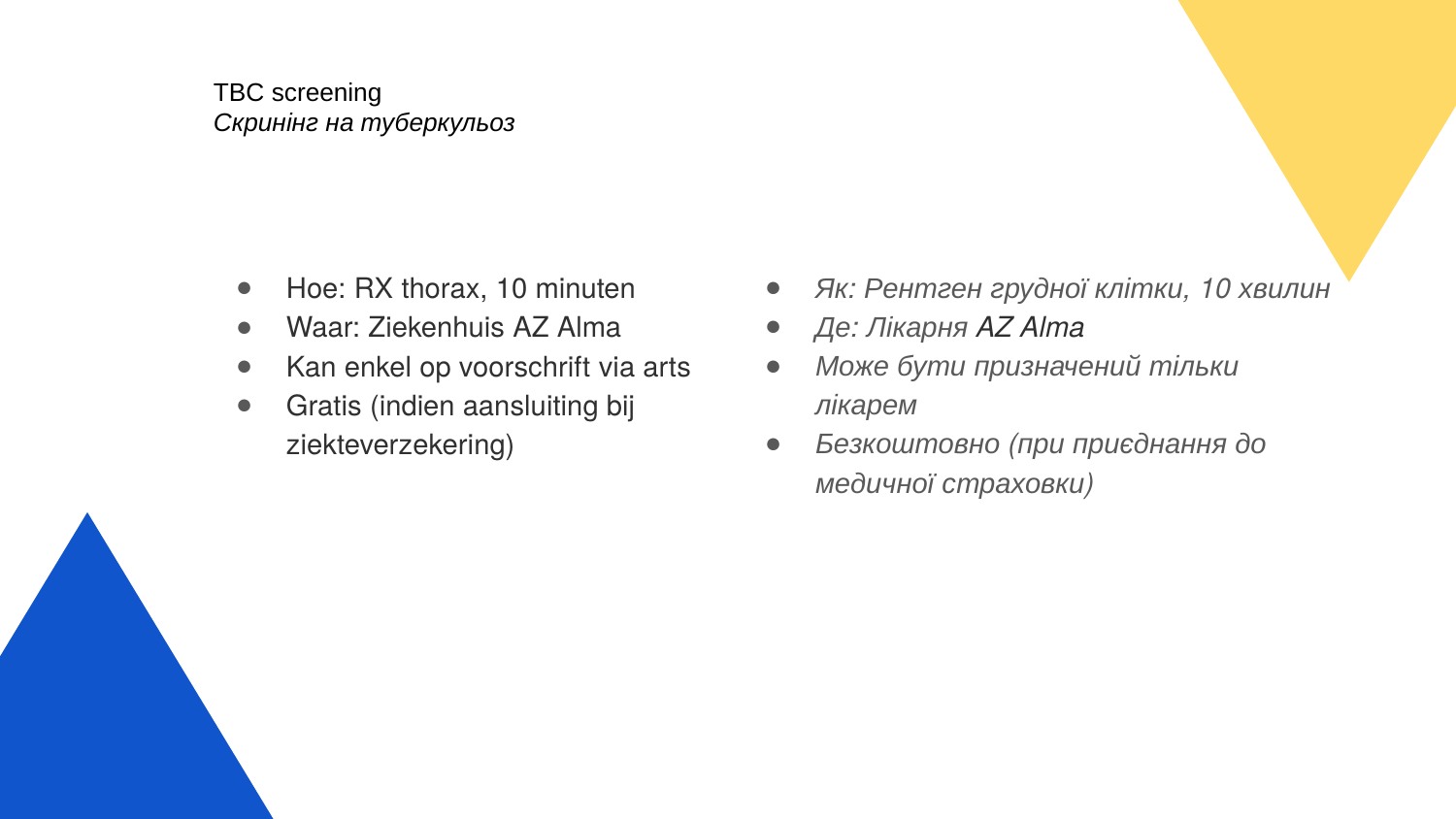

# TBC screening Скринінг на туберкульоз
Hoe: RX thorax, 10 minuten
Waar: Ziekenhuis AZ Alma
Kan enkel op voorschrift via arts
Gratis (indien aansluiting bij ziekteverzekering)

Як: Рентген грудної клітки, 10 хвилин
Де: Лікарня AZ Alma
Може бути призначений тільки лікарем
Безкоштовно (при приєднання до медичної страховки)